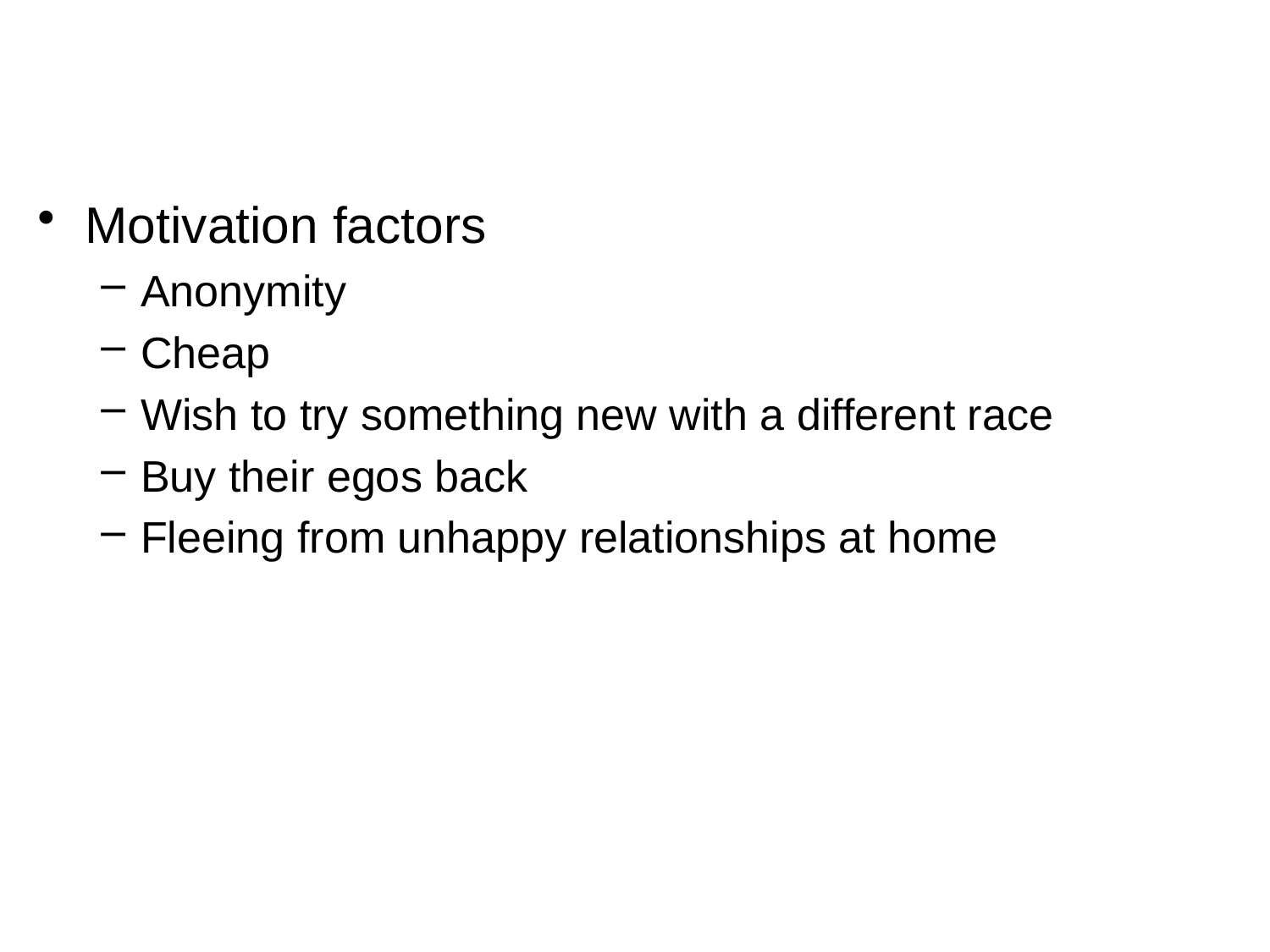

#
Motivation factors
Anonymity
Cheap
Wish to try something new with a different race
Buy their egos back
Fleeing from unhappy relationships at home